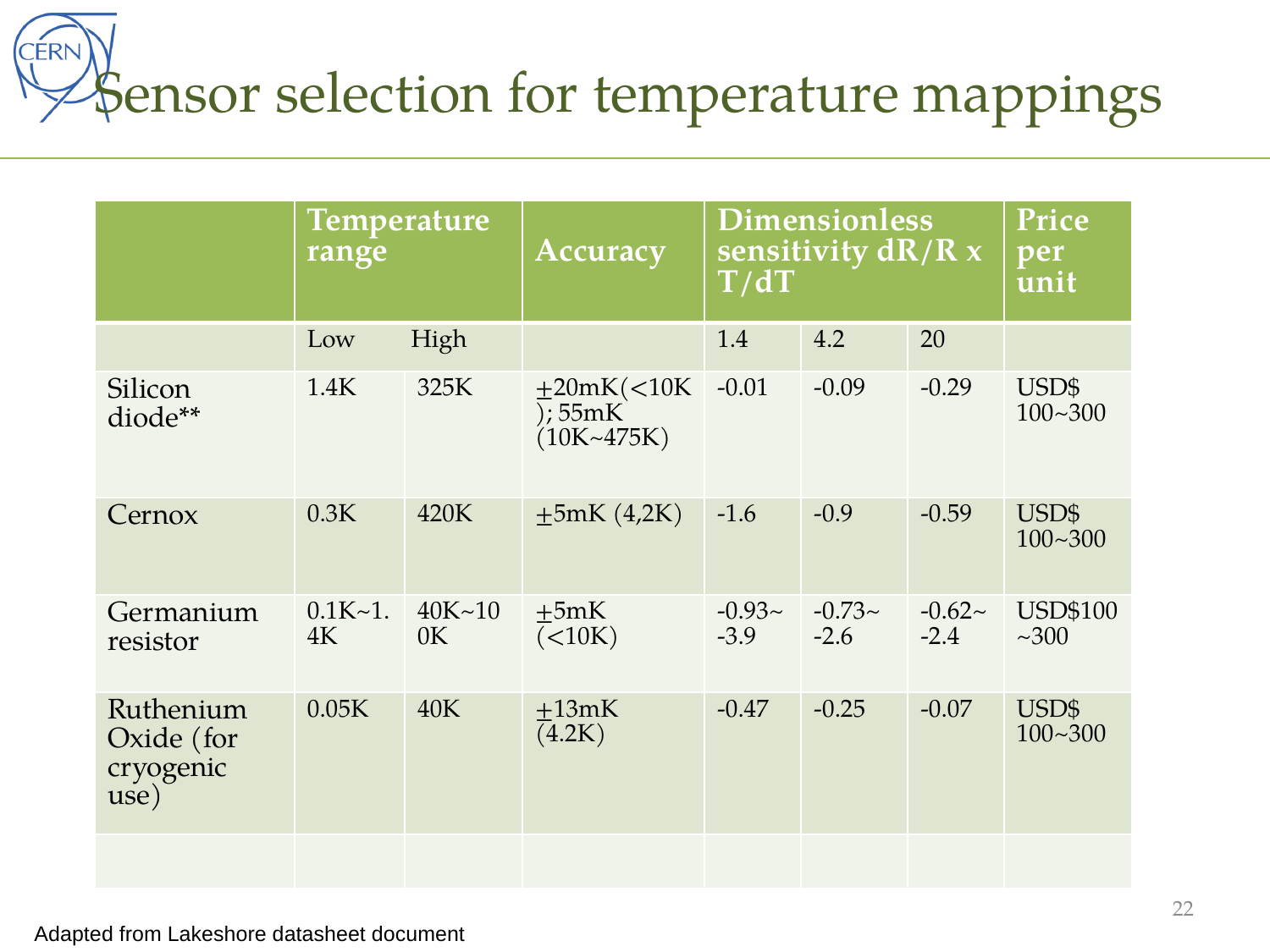

# Sensor selection for temperature mappings
|  | Temperature range |  | Accuracy | Dimensionless sensitivity dR/R x T/dT |  |  | Price per unit |
| --- | --- | --- | --- | --- | --- | --- | --- |
|  | Low High |  |  | 1.4 | 4.2 | 20 |  |
| Silicon diode\*\* | 1.4K | 325K | ±20mK(<10K); 55mK (10K~475K) | -0.01 | -0.09 | -0.29 | USD$ 100~300 |
| Cernox | 0.3K | 420K | ±5mK (4,2K) | -1.6 | -0.9 | -0.59 | USD$ 100~300 |
| Germanium resistor | 0.1K~1.4K | 40K~100K | ±5mK (<10K) | -0.93~ -3.9 | -0.73~ -2.6 | -0.62~ -2.4 | USD$100~300 |
| Ruthenium Oxide (for cryogenic use) | 0.05K | 40K | ±13mK (4.2K) | -0.47 | -0.25 | -0.07 | USD$ 100~300 |
|  |  |  |  |  |  |  |  |
22
Adapted from Lakeshore datasheet document